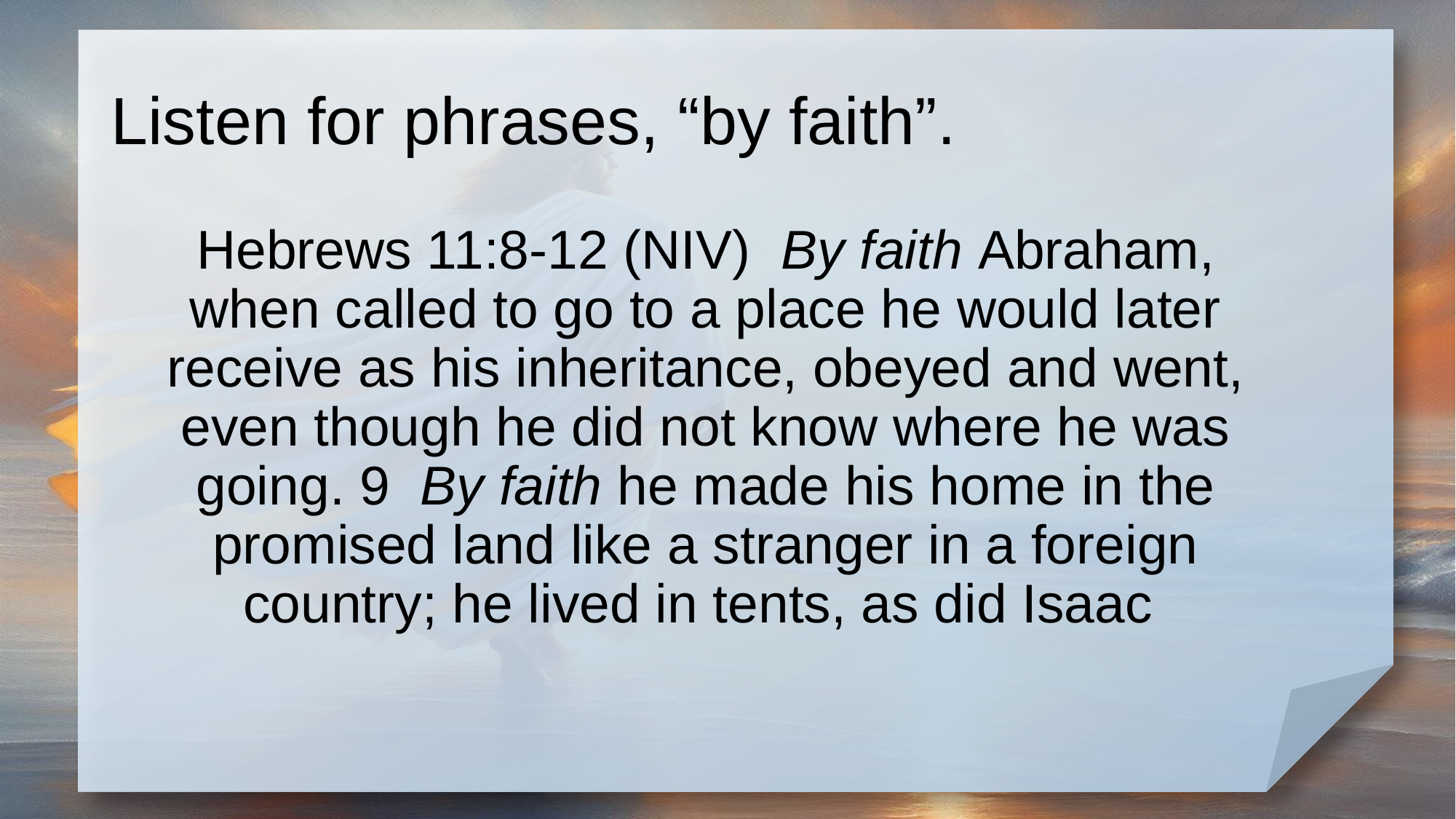

# Listen for phrases, “by faith”.
Hebrews 11:8-12 (NIV)  By faith Abraham, when called to go to a place he would later receive as his inheritance, obeyed and went, even though he did not know where he was going. 9  By faith he made his home in the promised land like a stranger in a foreign country; he lived in tents, as did Isaac